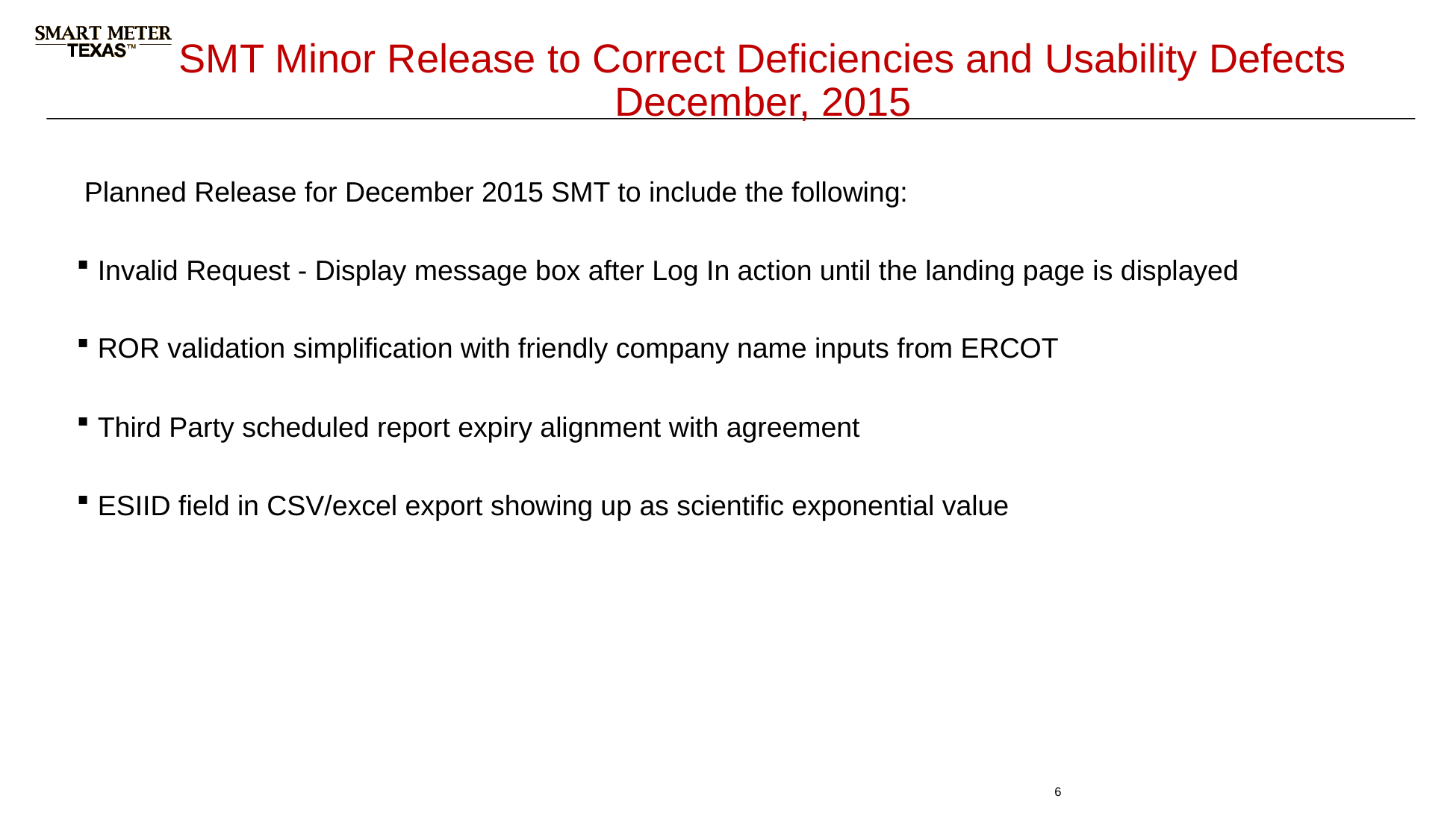

# SMT Minor Release to Correct Deficiencies and Usability Defects December, 2015
Planned Release for December 2015 SMT to include the following:

Invalid Request - Display message box after Log In action until the landing page is displayed

ROR validation simplification with friendly company name inputs from ERCOT

Third Party scheduled report expiry alignment with agreement

ESIID field in CSV/excel export showing up as scientific exponential value
6